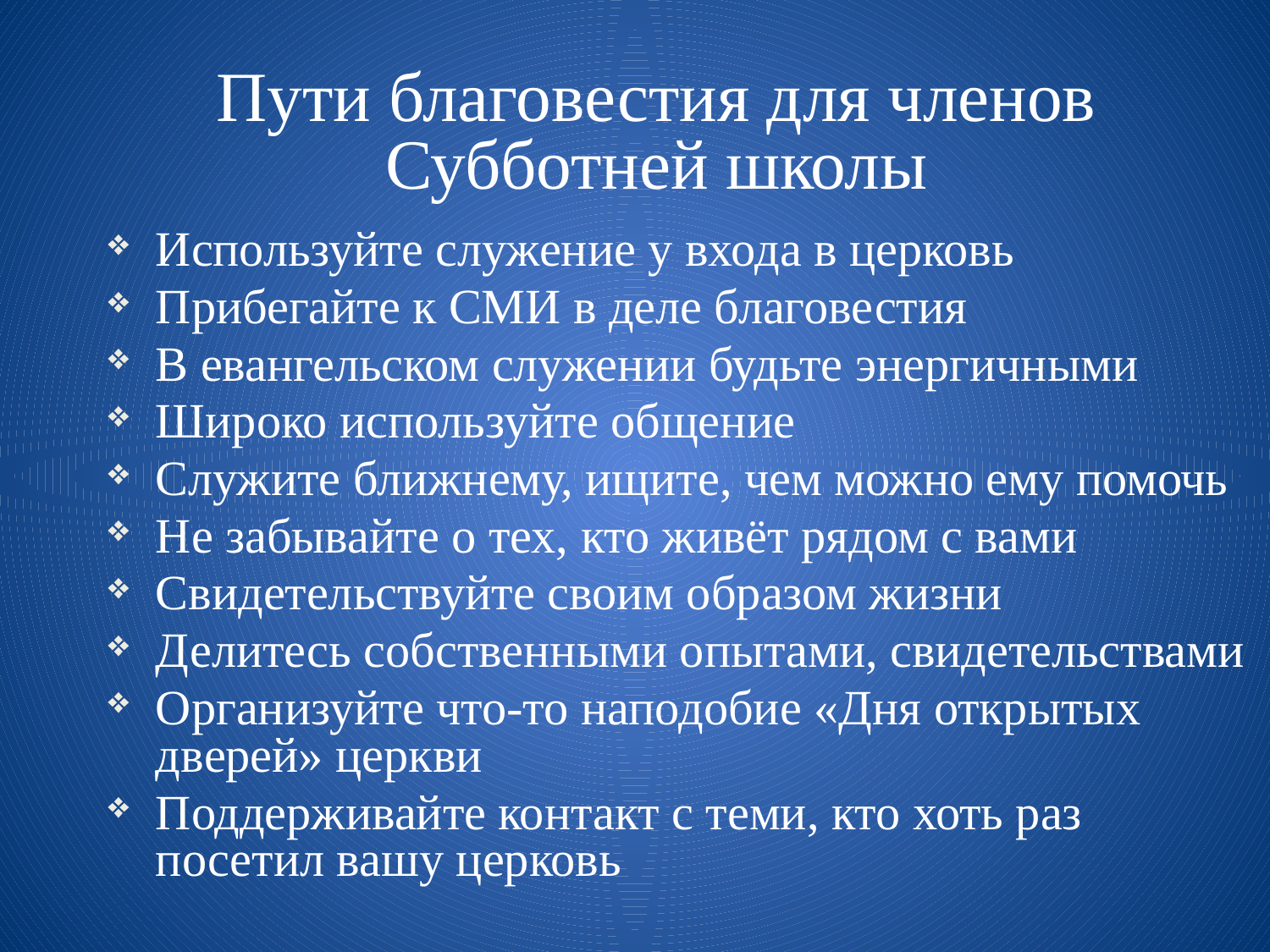

# Пути благовестия для членов Субботней школы
Используйте служение у входа в церковь
Прибегайте к СМИ в деле благовестия
В евангельском служении будьте энергичными
Широко используйте общение
Служите ближнему, ищите, чем можно ему помочь
Не забывайте о тех, кто живёт рядом с вами
Свидетельствуйте своим образом жизни
Делитесь собственными опытами, свидетельствами
Организуйте что-то наподобие «Дня открытых дверей» церкви
Поддерживайте контакт с теми, кто хоть раз
посетил вашу церковь